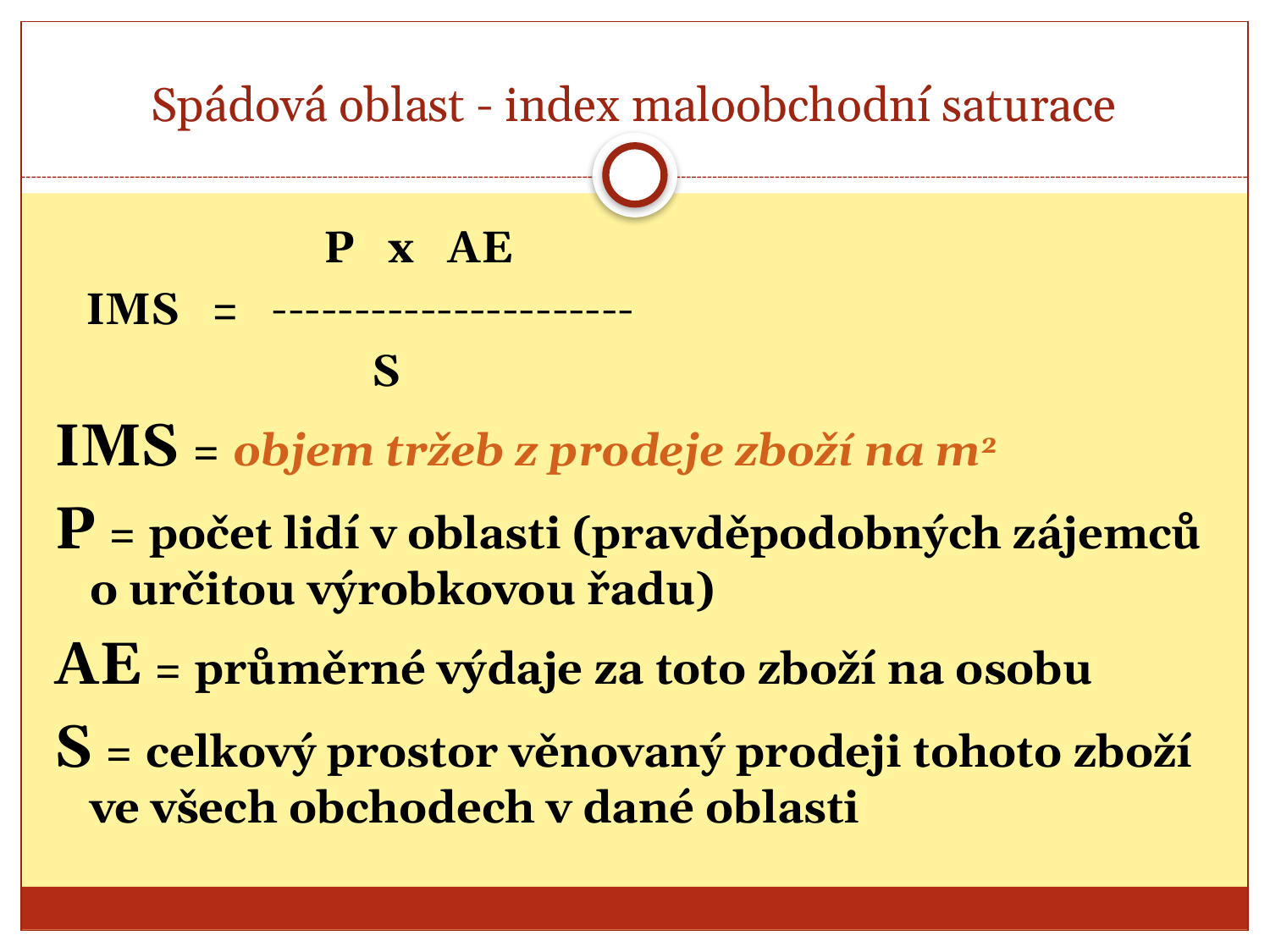

# Spádová oblast - index maloobchodní saturace
                        P   x   AE
   IMS   =   ----------------------
                              S
IMS = objem tržeb z prodeje zboží na m2
P = počet lidí v oblasti (pravděpodobných zájemců o určitou výrobkovou řadu)
AE = průměrné výdaje za toto zboží na osobu
S = celkový prostor věnovaný prodeji tohoto zboží ve všech obchodech v dané oblasti